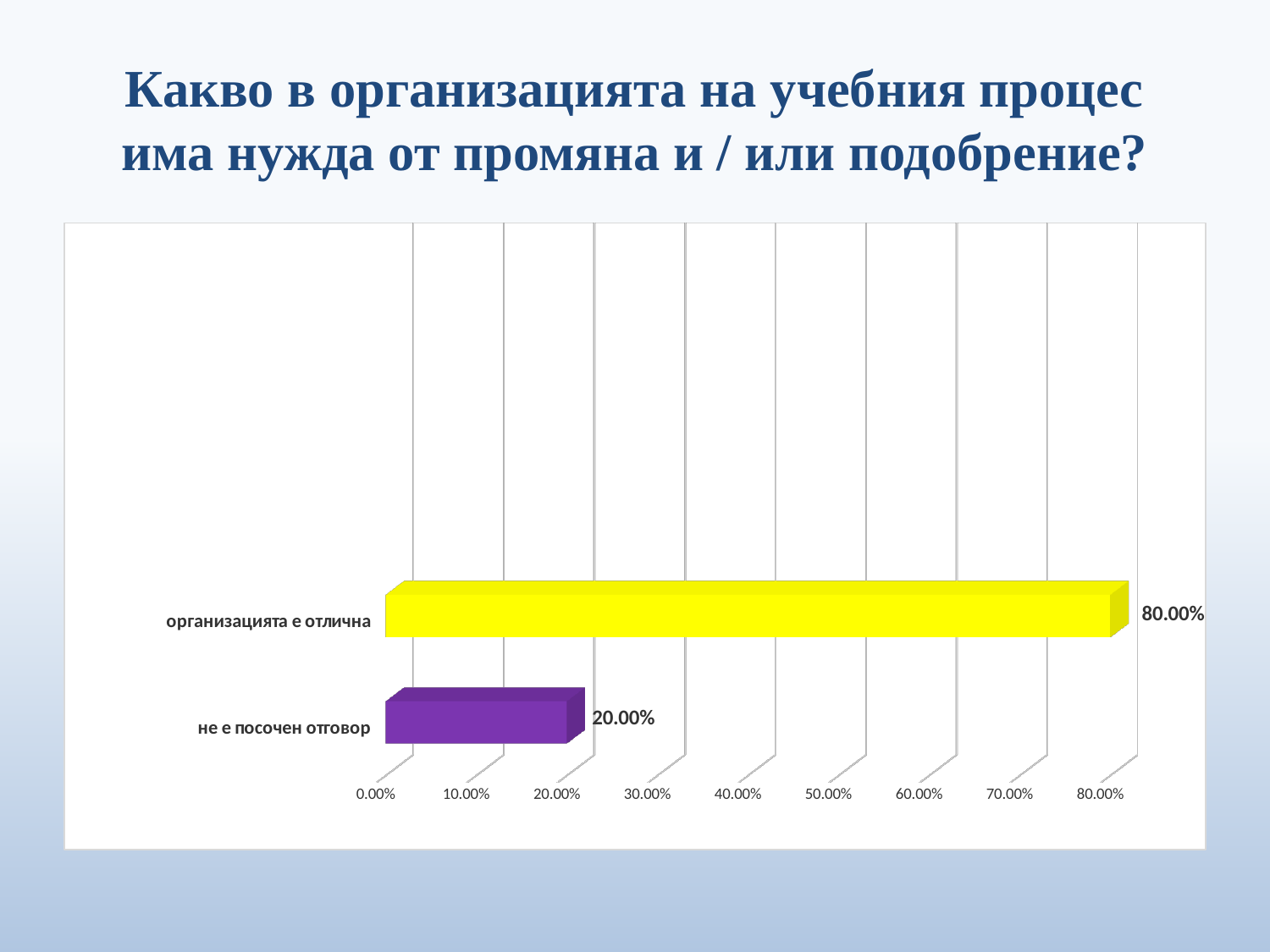

# Какво в организацията на учебния процес има нужда от промяна и / или подобрение?

[unsupported chart]